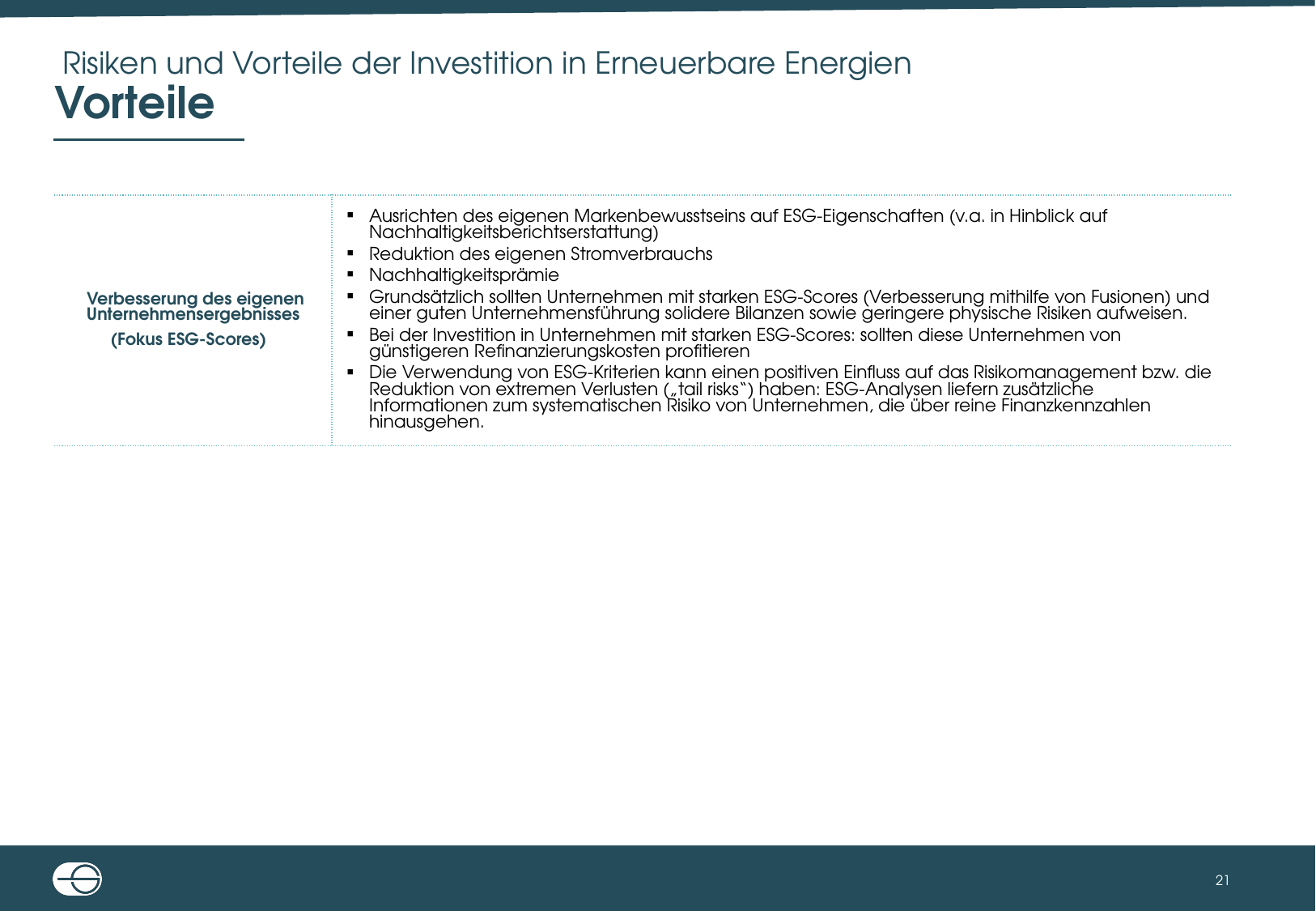

# Risiken und Vorteile der Investition in Erneuerbare Energien Vorteile
| Verbesserung des eigenen Unternehmensergebnisses (Fokus ESG-Scores) | Ausrichten des eigenen Markenbewusstseins auf ESG-Eigenschaften (v.a. in Hinblick auf Nachhaltigkeitsberichtserstattung) Reduktion des eigenen Stromverbrauchs Nachhaltigkeitsprämie Grundsätzlich sollten Unternehmen mit starken ESG-Scores (Verbesserung mithilfe von Fusionen) und einer guten Unternehmensführung solidere Bilanzen sowie geringere physische Risiken aufweisen. Bei der Investition in Unternehmen mit starken ESG-Scores: sollten diese Unternehmen von günstigeren Refinanzierungskosten profitieren Die Verwendung von ESG-Kriterien kann einen positiven Einfluss auf das Risikomanagement bzw. die Reduktion von extremen Verlusten („tail risks“) haben: ESG-Analysen liefern zusätzliche Informationen zum systematischen Risiko von Unternehmen, die über reine Finanzkennzahlen hinausgehen. |
| --- | --- |
21